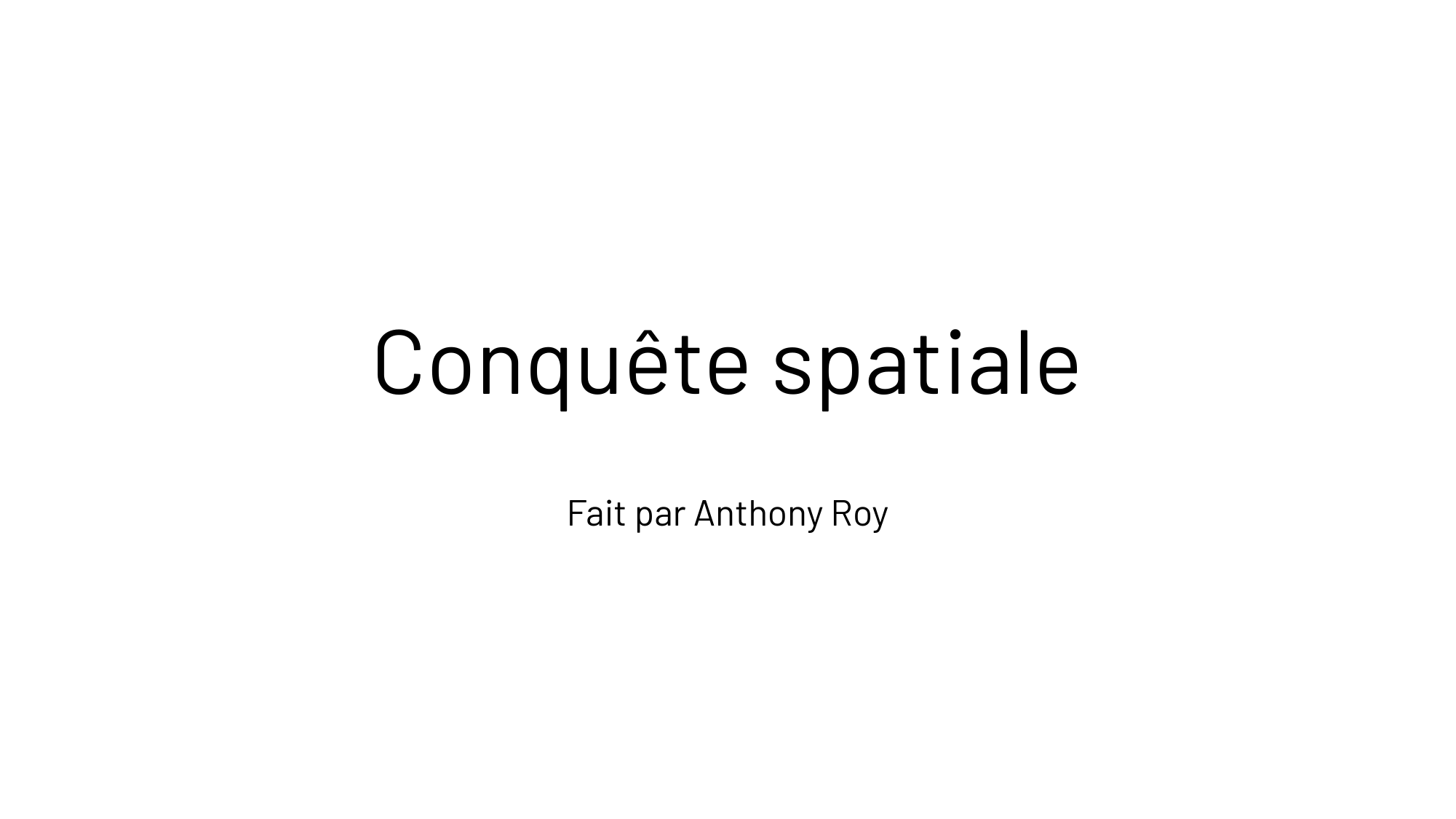

# Conquête spatiale

Fait par Anthony Roy